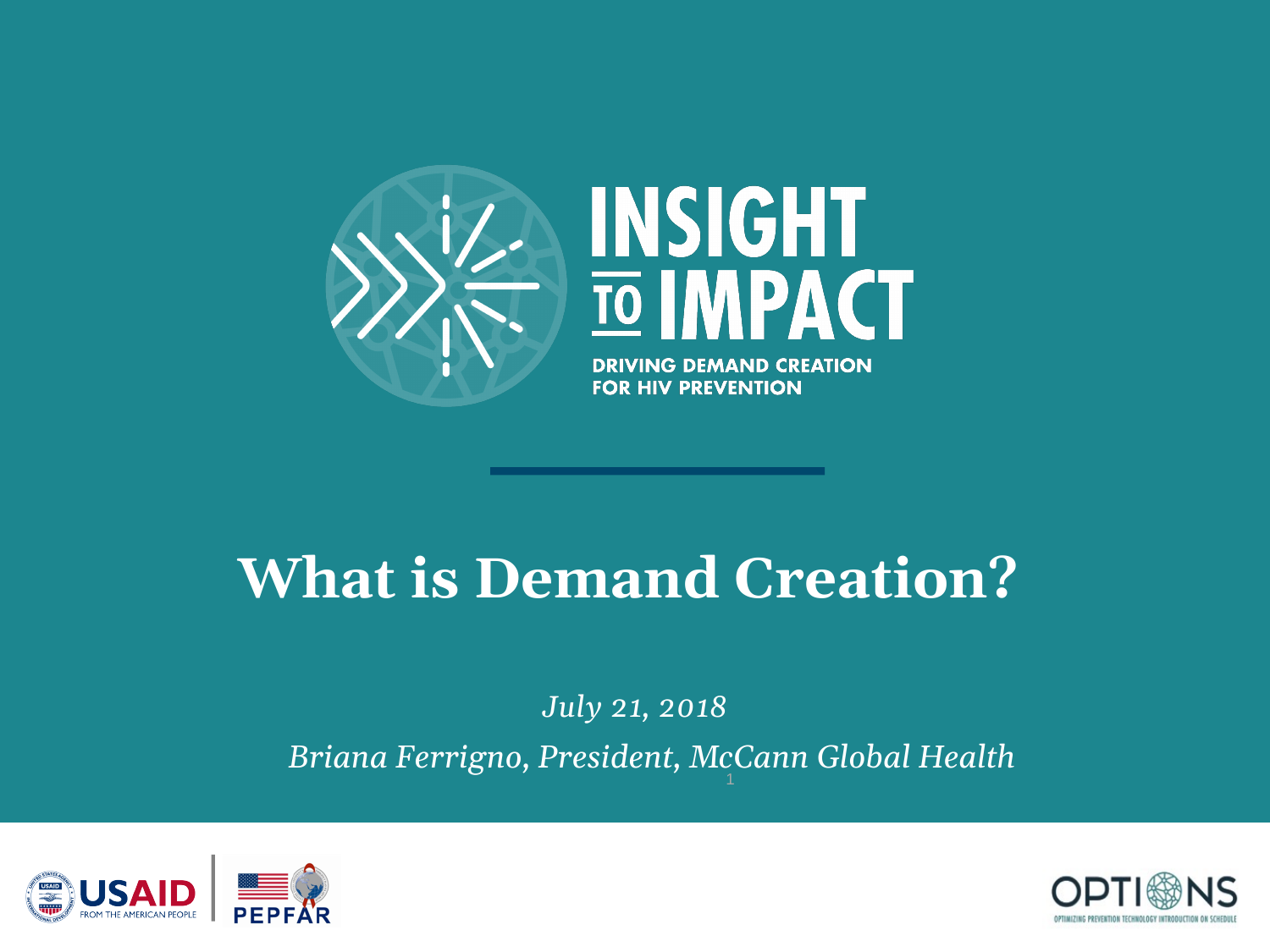

What is Demand Creation?
Briana Ferrigno, President, McCann Global Health
1